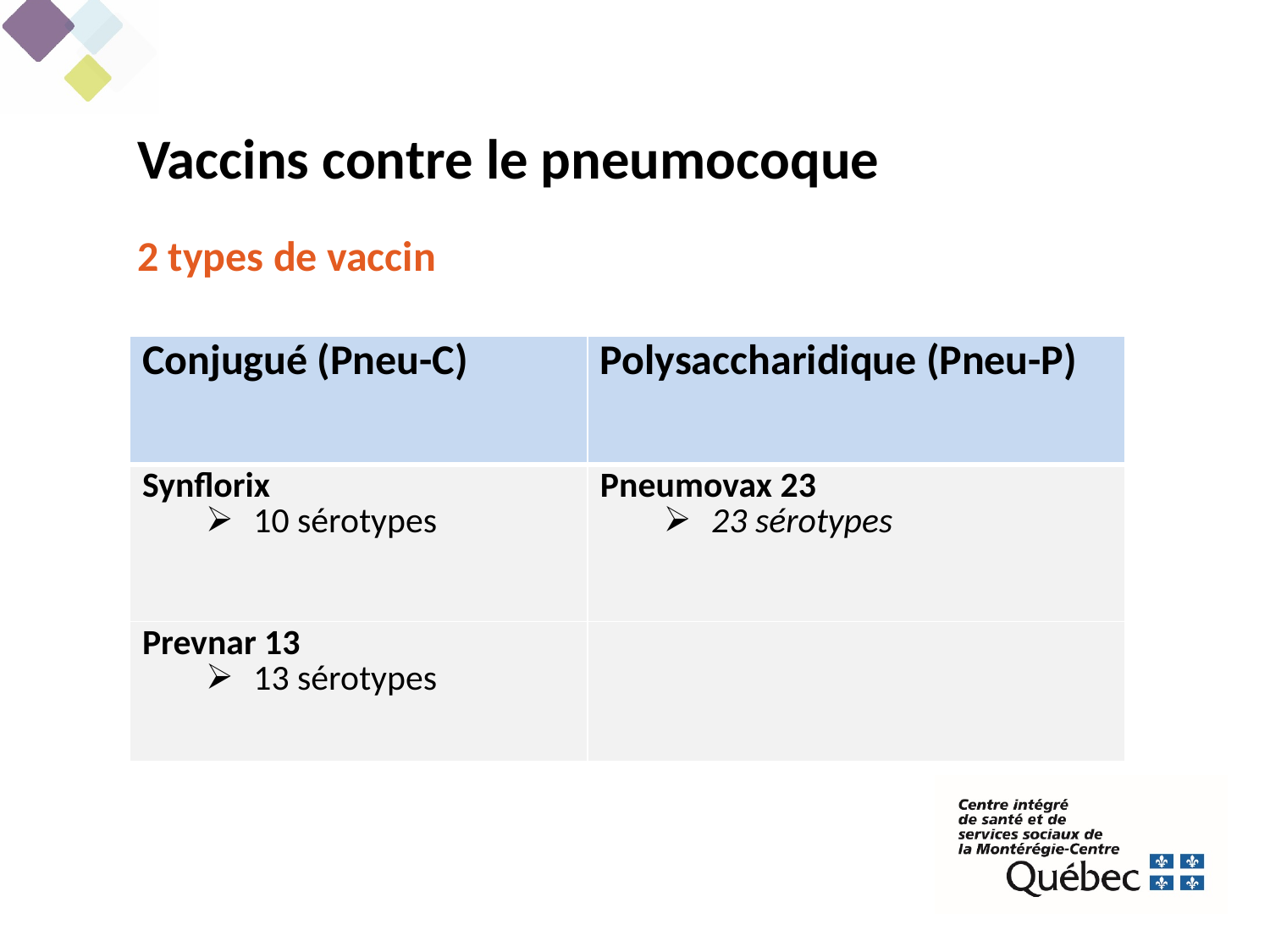

Vaccins contre le pneumocoque
2 types de vaccin

| Conjugué (Pneu-C) | Polysaccharidique (Pneu-P) |
| --- | --- |
| Synflorix 10 sérotypes | Pneumovax 23 23 sérotypes |
| Prevnar 13 13 sérotypes |  |